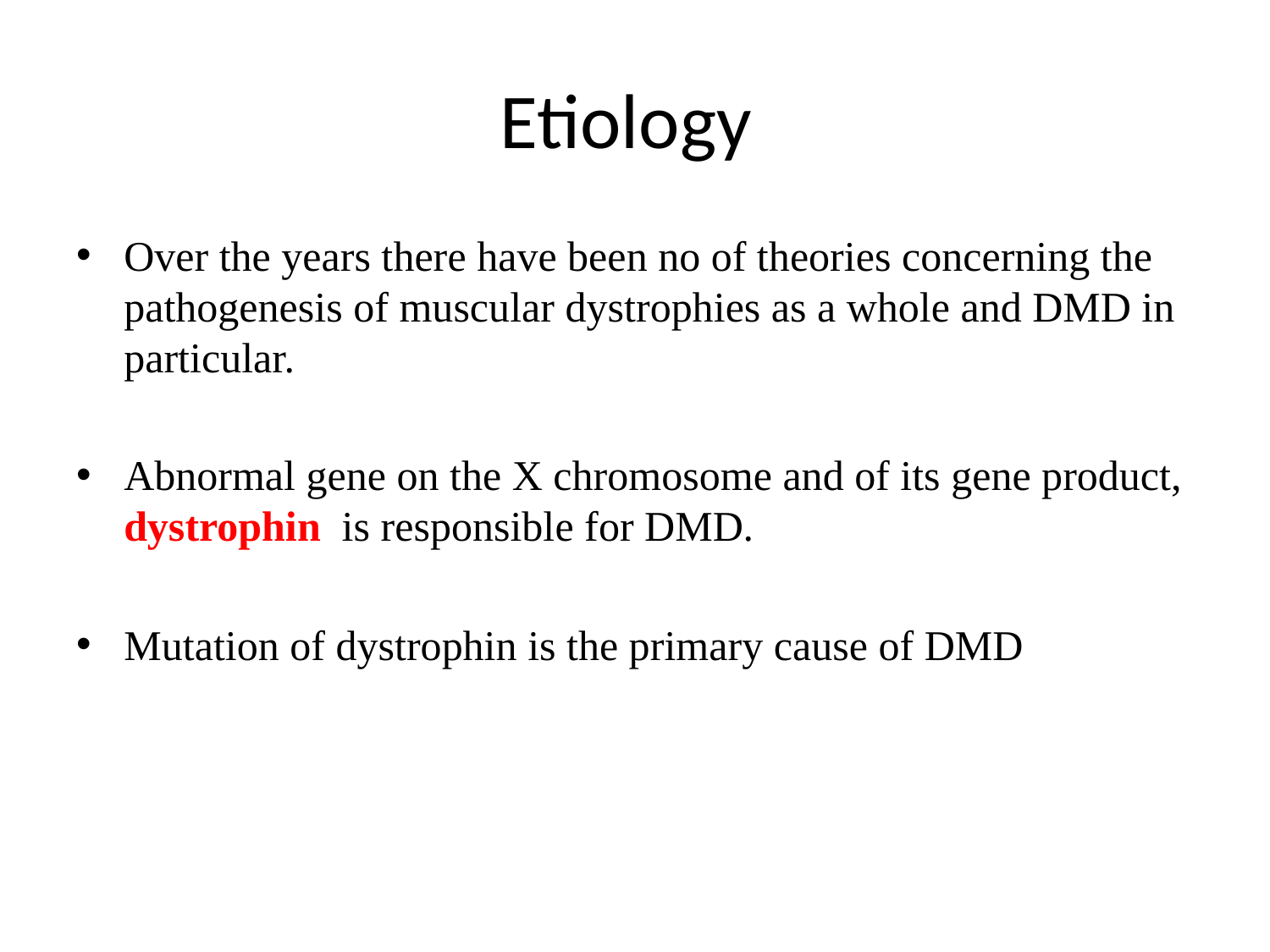

# Etiology
Over the years there have been no of theories concerning the pathogenesis of muscular dystrophies as a whole and DMD in particular.

Abnormal gene on the X chromosome and of its gene product, dystrophin  is responsible for DMD.

Mutation of dystrophin is the primary cause of DMD